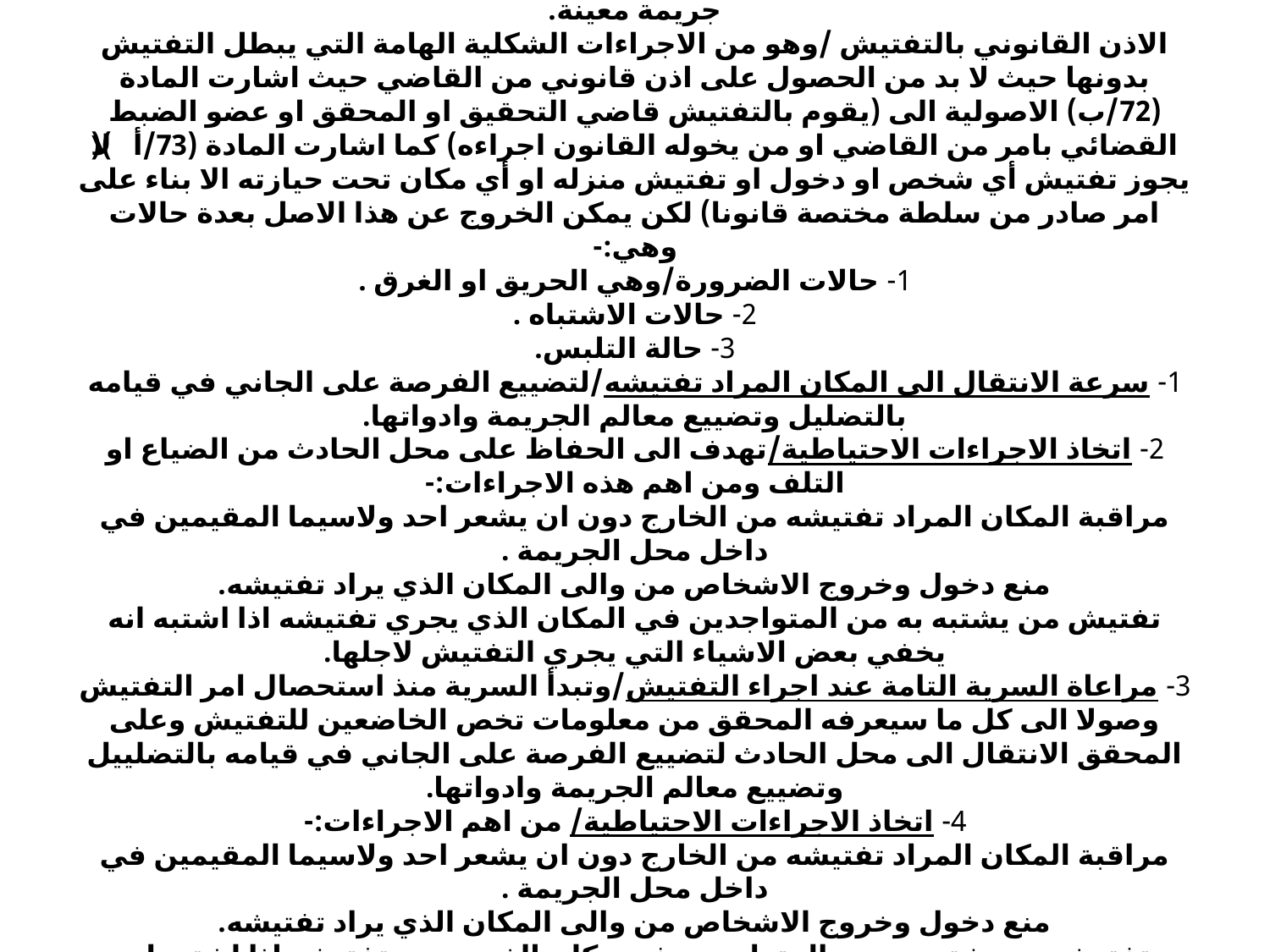

# (التفتيش)يقصد بالتفتيش الاطلاع على محل منحه القانون حرمة خاصة باعتباره مستودع سر لصاحبه لضبط ما عسى ان يوجد فيه ما يفيد في كشف الحقيقة عن جريمة معينة. الاذن القانوني بالتفتيش /وهو من الاجراءات الشكلية الهامة التي يبطل التفتيش بدونها حيث لا بد من الحصول على اذن قانوني من القاضي حيث اشارت المادة (72/ب) الاصولية الى (يقوم بالتفتيش قاضي التحقيق او المحقق او عضو الضبط القضائي بامر من القاضي او من يخوله القانون اجراءه) كما اشارت المادة (73/أ)(لا يجوز تفتيش أي شخص او دخول او تفتيش منزله او أي مكان تحت حيازته الا بناء على امر صادر من سلطة مختصة قانونا) لكن يمكن الخروج عن هذا الاصل بعدة حالات وهي:- 1- حالات الضرورة/وهي الحريق او الغرق . 2- حالات الاشتباه . 3- حالة التلبس. 1- سرعة الانتقال الى المكان المراد تفتيشه/لتضييع الفرصة على الجاني في قيامه بالتضليل وتضييع معالم الجريمة وادواتها. 2- اتخاذ الاجراءات الاحتياطية/تهدف الى الحفاظ على محل الحادث من الضياع او التلف ومن اهم هذه الاجراءات:- مراقبة المكان المراد تفتيشه من الخارج دون ان يشعر احد ولاسيما المقيمين في داخل محل الجريمة . منع دخول وخروج الاشخاص من والى المكان الذي يراد تفتيشه. تفتيش من يشتبه به من المتواجدين في المكان الذي يجري تفتيشه اذا اشتبه انه يخفي بعض الاشياء التي يجري التفتيش لاجلها. 3- مراعاة السرية التامة عند اجراء التفتيش/وتبدأ السرية منذ استحصال امر التفتيش وصولا الى كل ما سيعرفه المحقق من معلومات تخص الخاضعين للتفتيش وعلى المحقق الانتقال الى محل الحادث لتضييع الفرصة على الجاني في قيامه بالتضلييل وتضييع معالم الجريمة وادواتها. 4- اتخاذ الاجراءات الاحتياطية/ من اهم الاجراءات:- مراقبة المكان المراد تفتيشه من الخارج دون ان يشعر احد ولاسيما المقيمين في داخل محل الجريمة . منع دخول وخروج الاشخاص من والى المكان الذي يراد تفتيشه. تفتيش من يشتبه به من المتواجدين في مكان الذي يجري تفتيشه اذا اشتبه انه يخفي بعض الاشياء التي يجري التفتيش لاجلها.